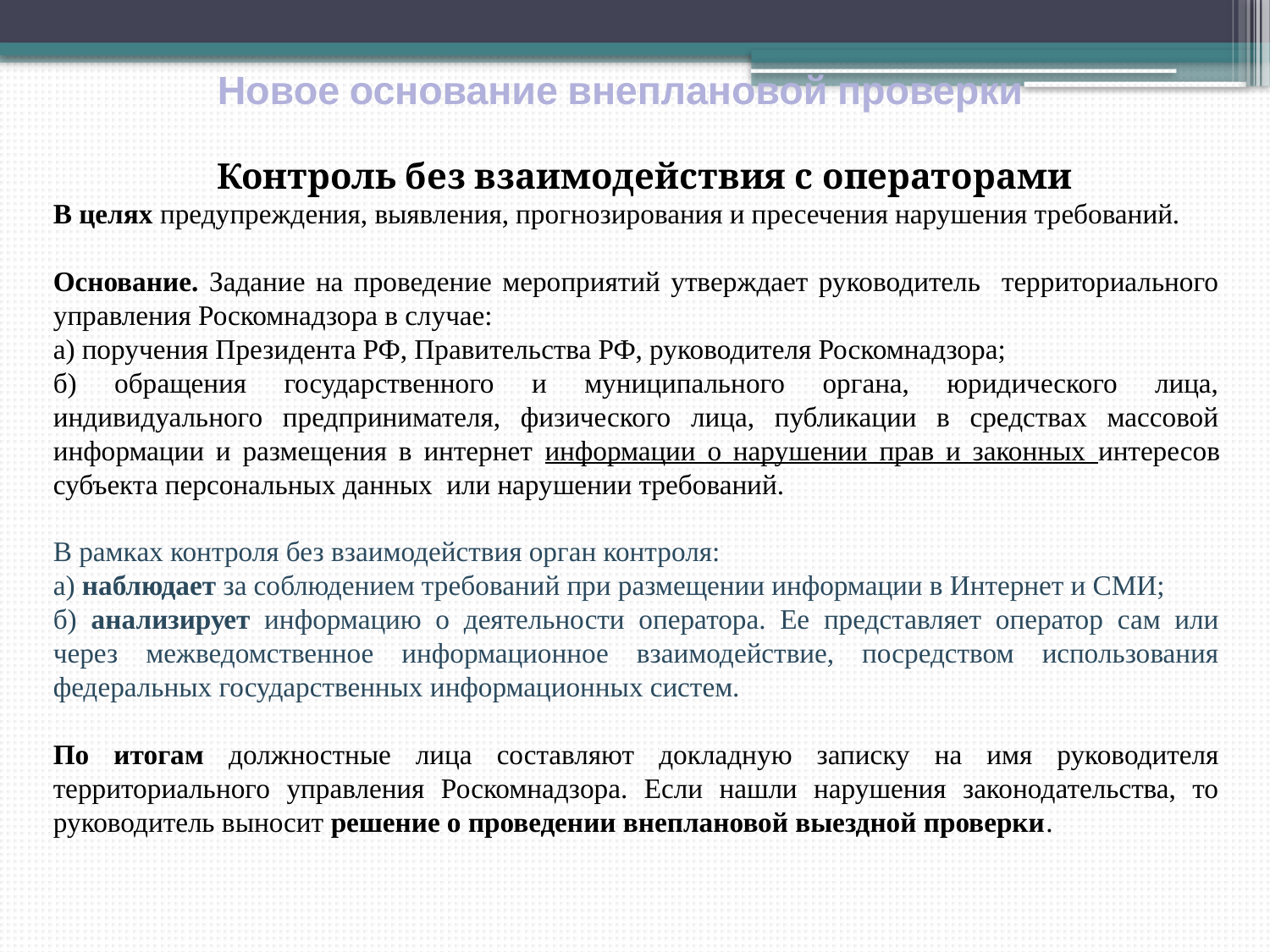

# Новое основание внеплановой проверки
Контроль без взаимодействия с операторами
В целях предупреждения, выявления, прогнозирования и пресечения нарушения требований.

Основание. Задание на проведение мероприятий утверждает руководитель  территориального управления Роскомнадзора в случае:
а) поручения Президента РФ, Правительства РФ, руководителя Роскомнадзора;
б) обращения государственного и муниципального органа, юридического лица, индивидуального предпринимателя, физического лица, публикации в средствах массовой информации и размещения в интернет информации о нарушении прав и законных интересов субъекта персональных данных  или нарушении требований.

В рамках контроля без взаимодействия орган контроля:
а) наблюдает за соблюдением требований при размещении информации в Интернет и СМИ;
б) анализирует информацию о деятельности оператора. Ее представляет оператор сам или через межведомственное информационное взаимодействие, посредством использования федеральных государственных информационных систем.

По итогам должностные лица составляют докладную записку на имя руководителя территориального управления Роскомнадзора. Если нашли нарушения законодательства, то руководитель выносит решение о проведении внеплановой выездной проверки.